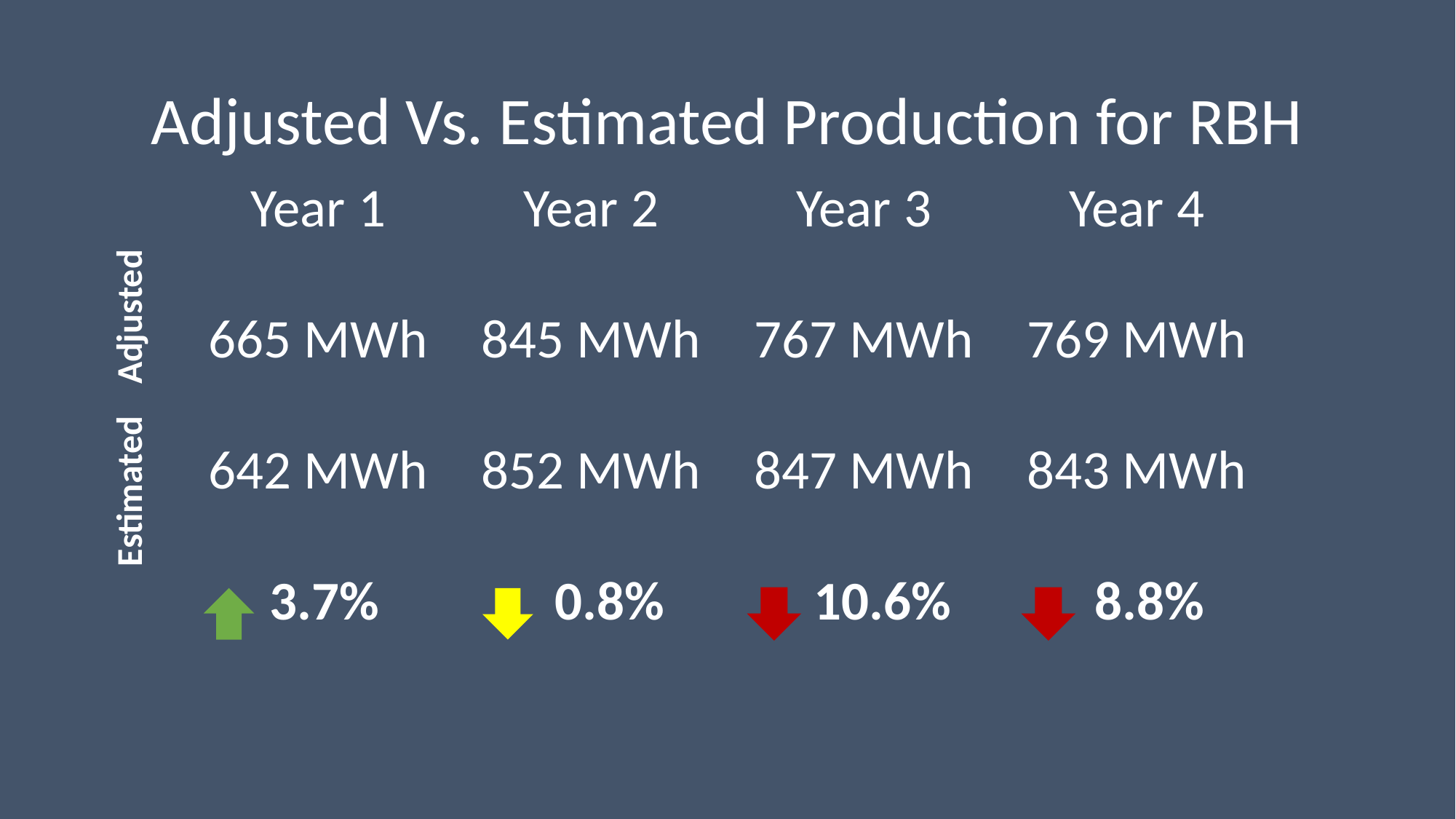

# Adjusted Vs. Estimated Production for RBH
| Year 1 | Year 2 | Year 3 | Year 4 |
| --- | --- | --- | --- |
| 665 MWh | 845 MWh | 767 MWh | 769 MWh |
| 642 MWh | 852 MWh | 847 MWh | 843 MWh |
| 3.7% | 0.8% | 10.6% | 8.8% |
Adjusted
Estimated